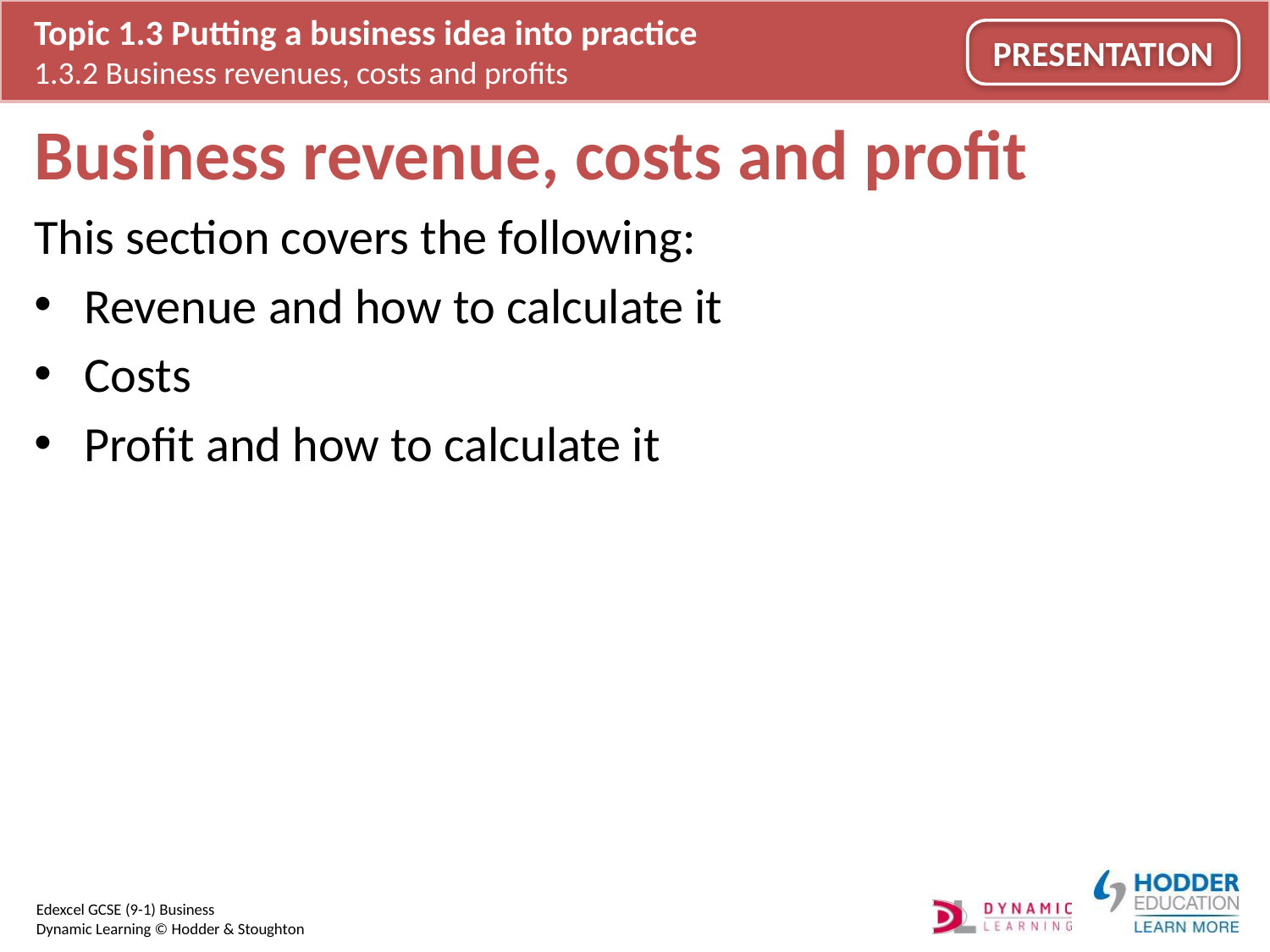

# Business revenue, costs and profit
This section covers the following:
Revenue and how to calculate it
Costs
Profit and how to calculate it